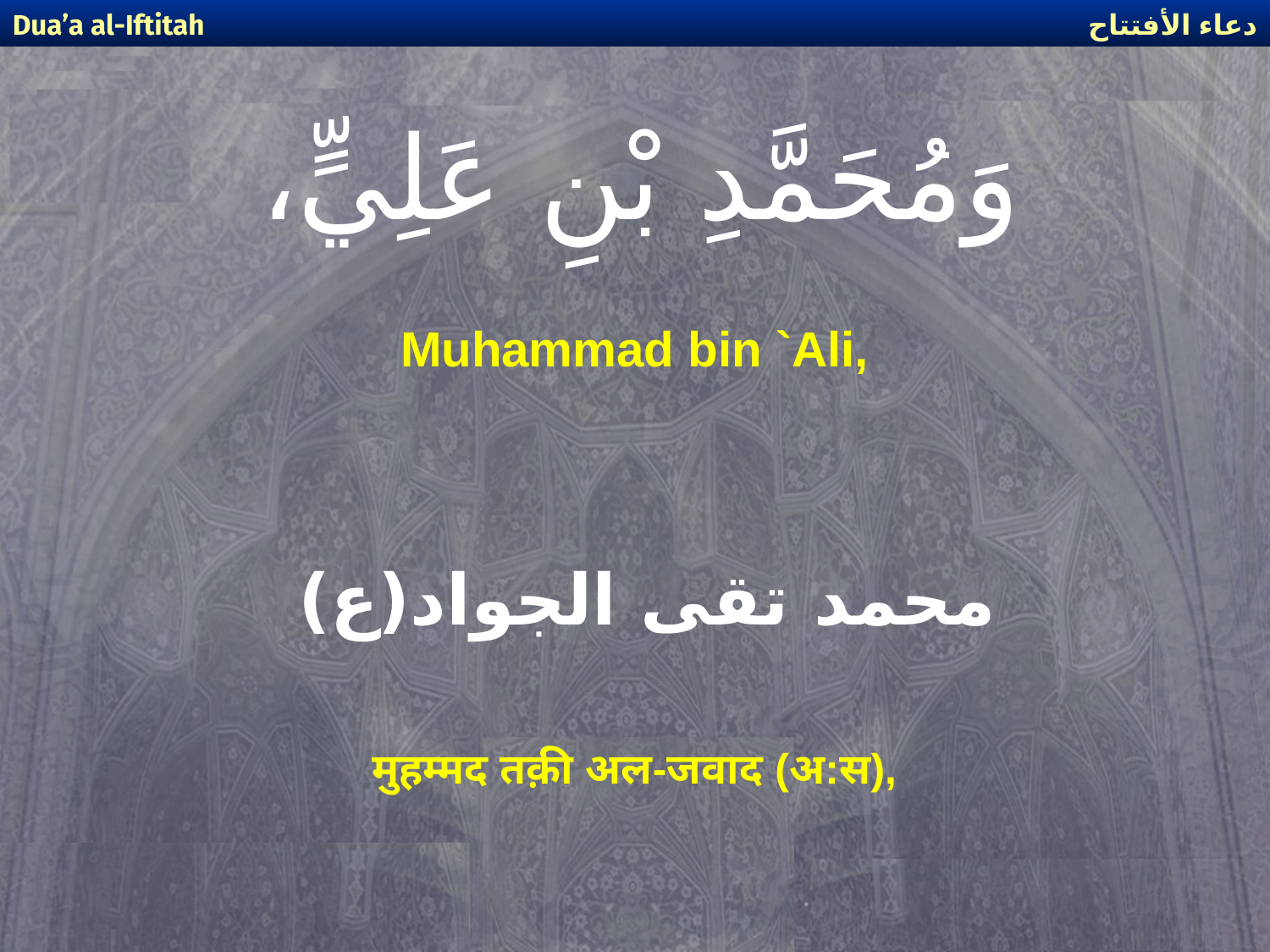

دعاء الأفتتاح
Dua’a al-Iftitah
# وَمُحَمَّدِ بْنِ عَلِيٍّ،
Muhammad bin `Ali,
محمد تقی الجواد(ع)
मुहम्मद तक़ी अल-जवाद (अ:स),